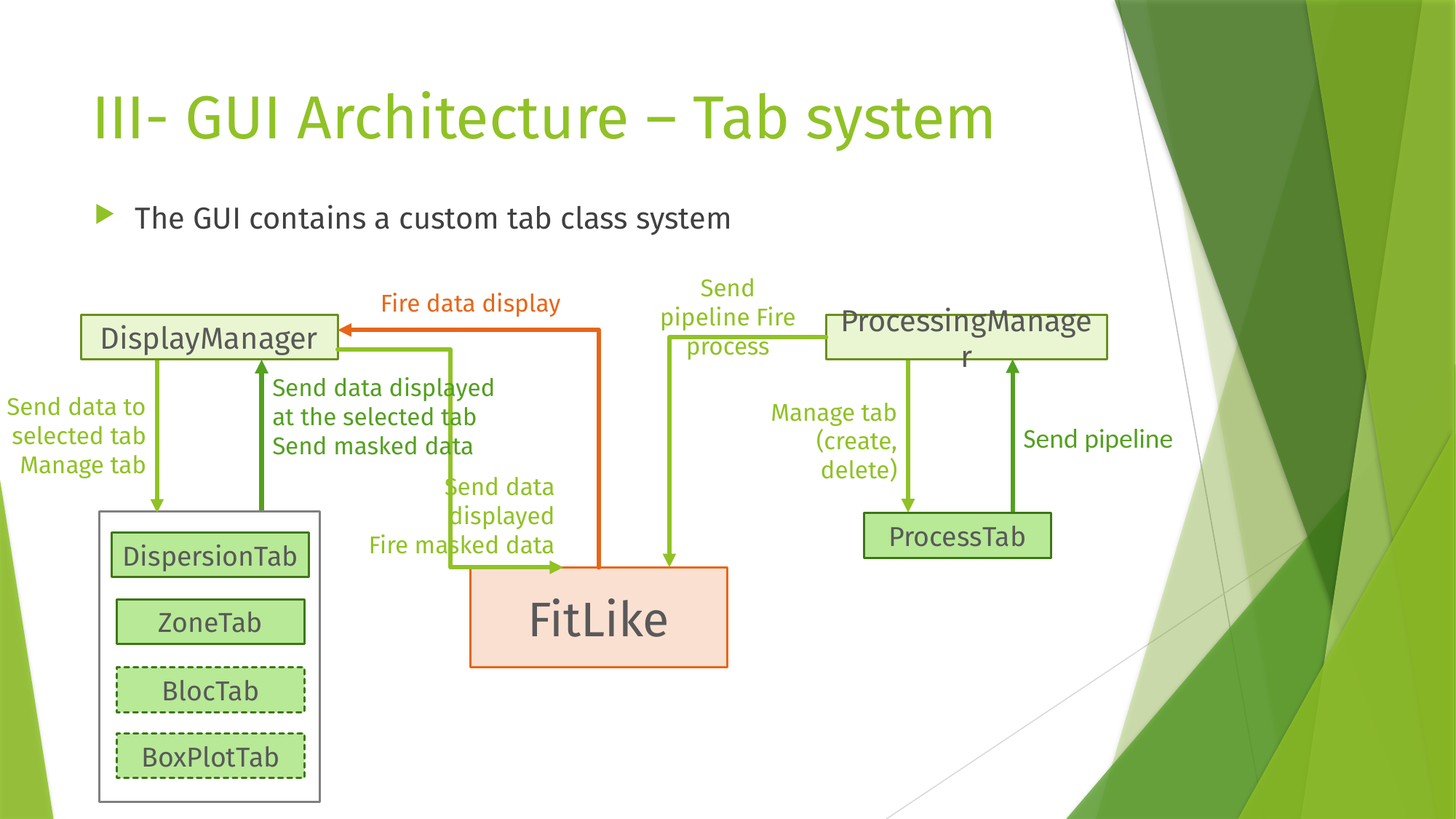

# III- GUI Architecture – Tab system
The GUI contains a custom tab class system
Send pipeline Fire process
Fire data display
DisplayManager
ProcessingManager
Send data displayed at the selected tab
Send masked data
Send data to selected tab
Manage tab
Manage tab (create, delete)
Send pipeline
Send data displayed
Fire masked data

ProcessTab
DispersionTab
FitLike
ZoneTab
BlocTab
BoxPlotTab